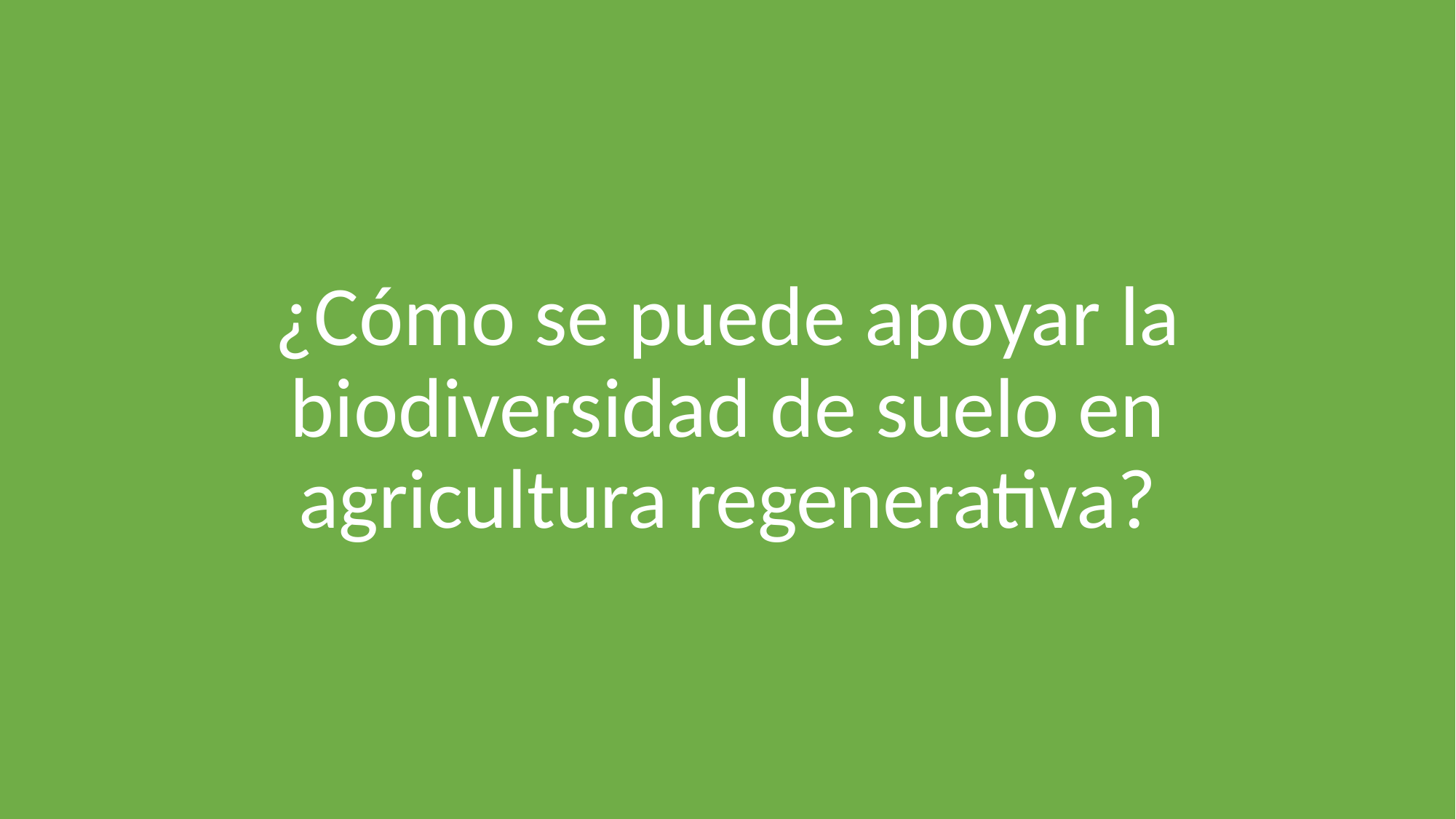

# ¿Cómo se puede apoyar la biodiversidad de suelo en agricultura regenerativa?